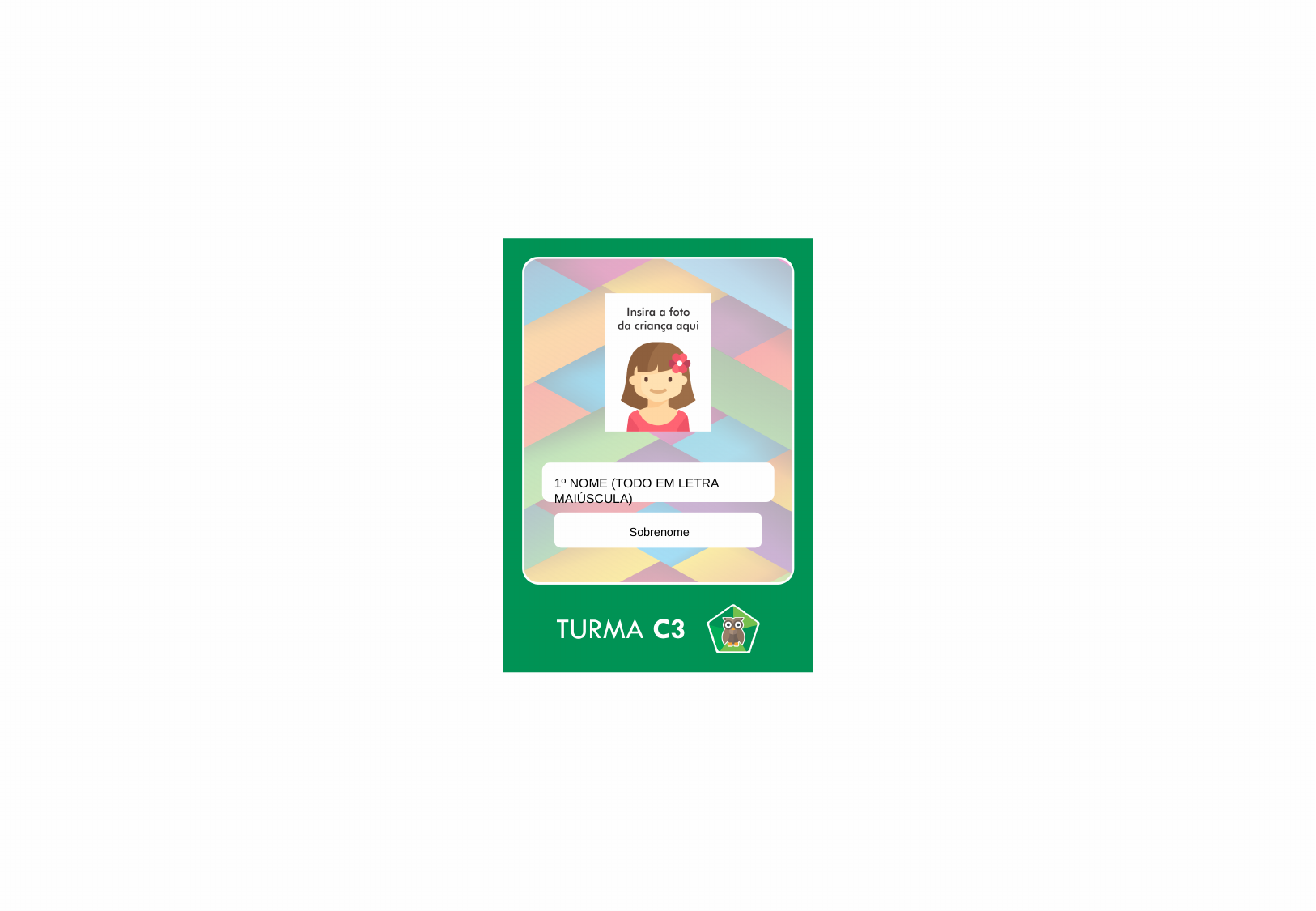

1º NOME (TODO EM LETRA MAIÚSCULA)
Sobrenome